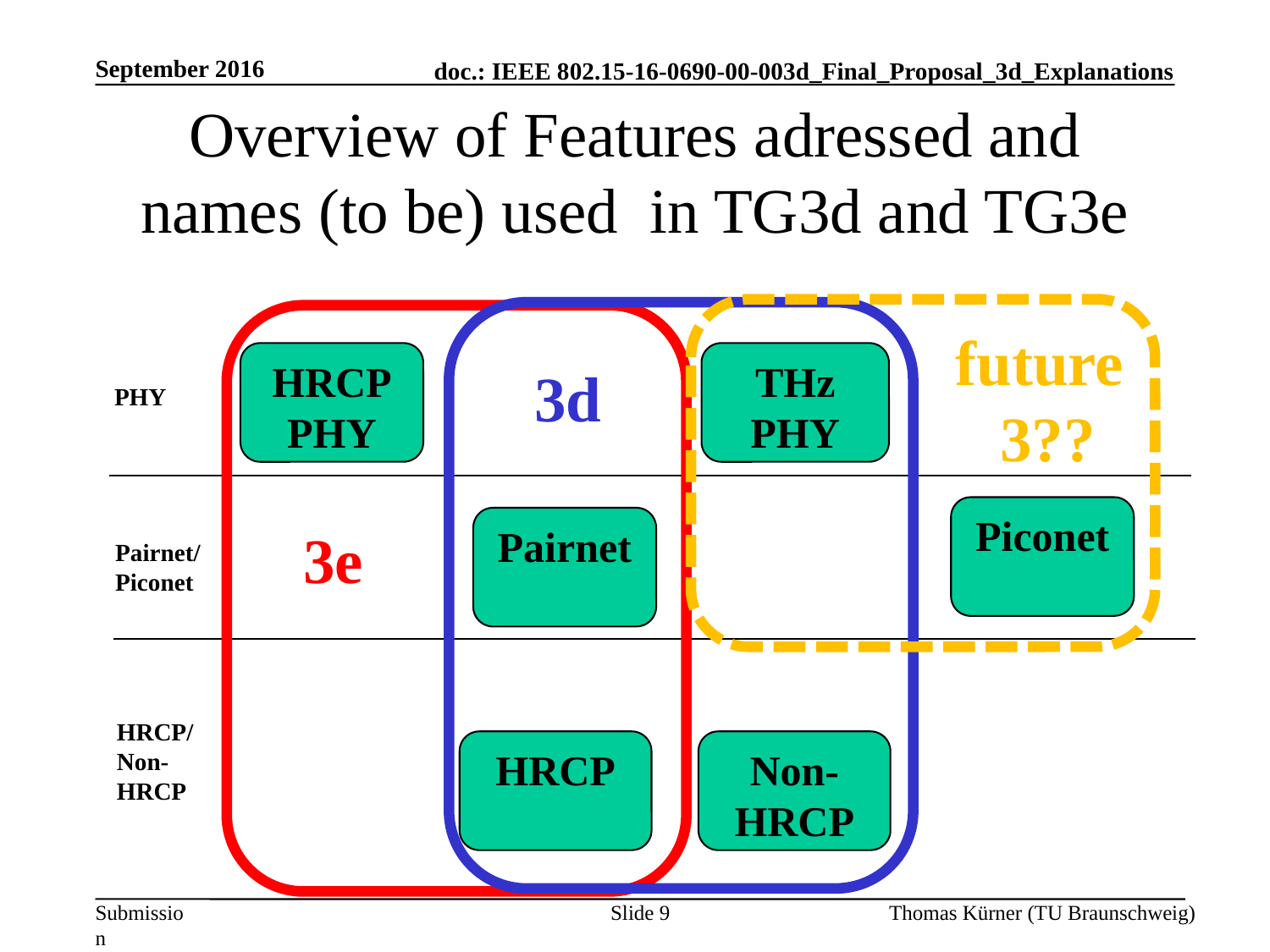

September 2016
# Overview of Features adressed and names (to be) used  in TG3d and TG3e

future
3??
THz PHY
HRCP
PHY
3d
PHY
Piconet
Pairnet
3e
Pairnet/ Piconet
HRCP/
Non-HRCP
HRCP
Non-HRCP
Slide 9
Thomas Kürner (TU Braunschweig)